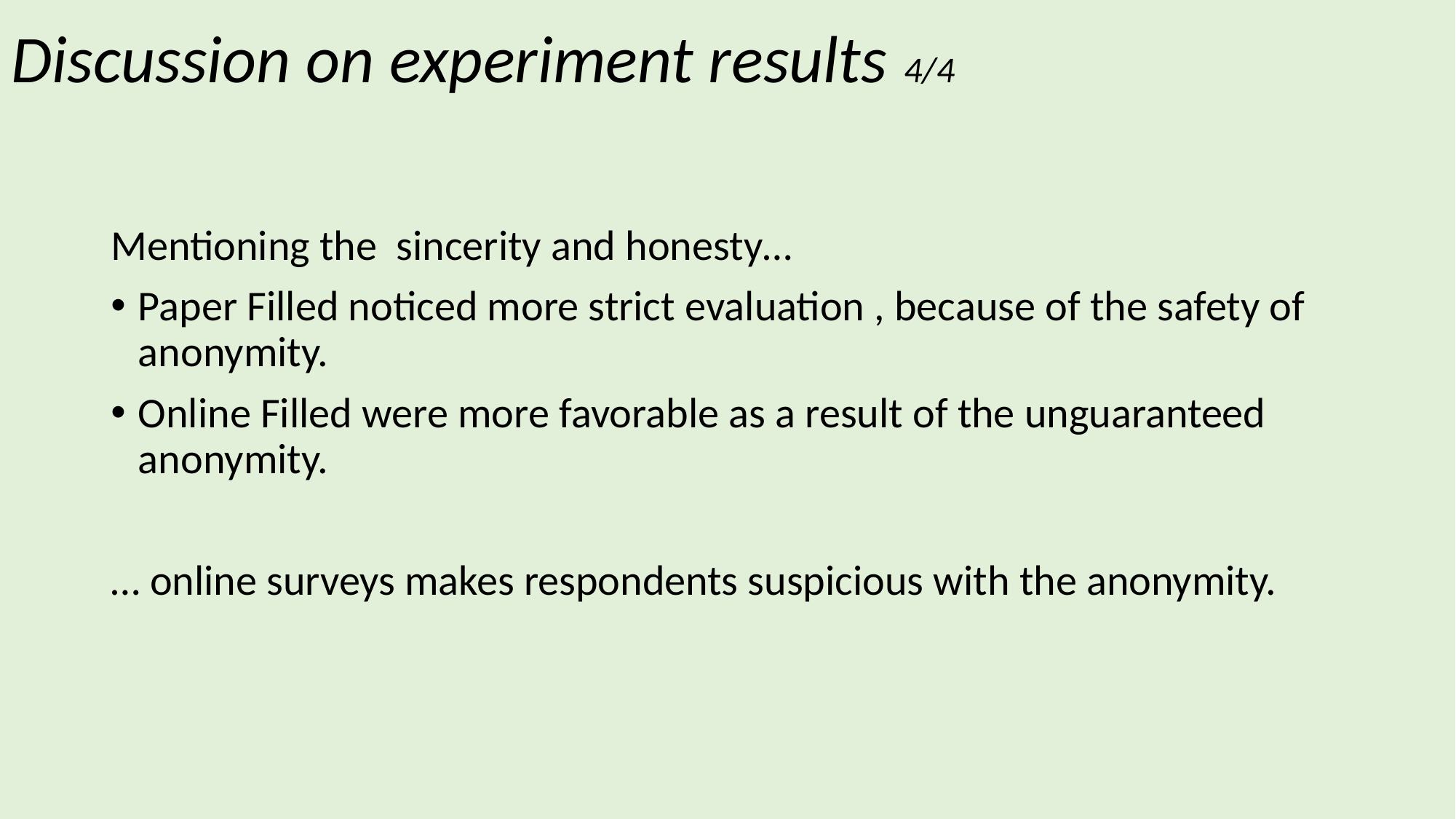

# Discussion on experiment results 4/4
Mentioning the  sincerity and honesty…
Paper Filled noticed more strict evaluation , because of the safety of anonymity.
Online Filled were more favorable as a result of the unguaranteed anonymity.

… online surveys makes respondents suspicious with the anonymity.